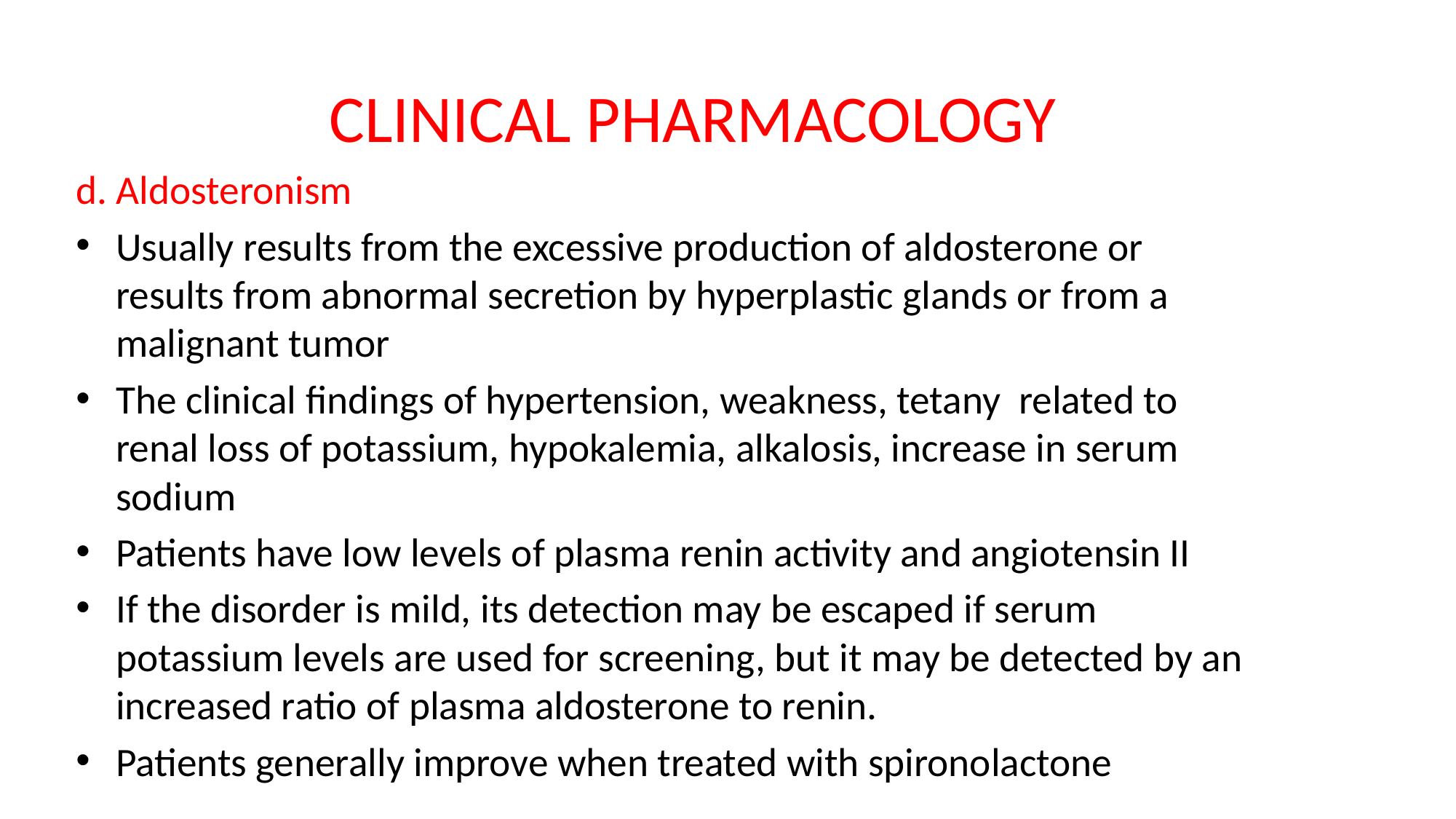

# CLINICAL PHARMACOLOGY
d. Aldosteronism
Usually results from the excessive production of aldosterone or results from abnormal secretion by hyperplastic glands or from a malignant tumor
The clinical findings of hypertension, weakness, tetany  related to renal loss of potassium, hypokalemia, alkalosis, increase in serum sodium
Patients have low levels of plasma renin activity and angiotensin II
If the disorder is mild, its detection may be escaped if serum potassium levels are used for screening, but it may be detected by an increased ratio of plasma aldosterone to renin.
Patients generally improve when treated with spironolactone